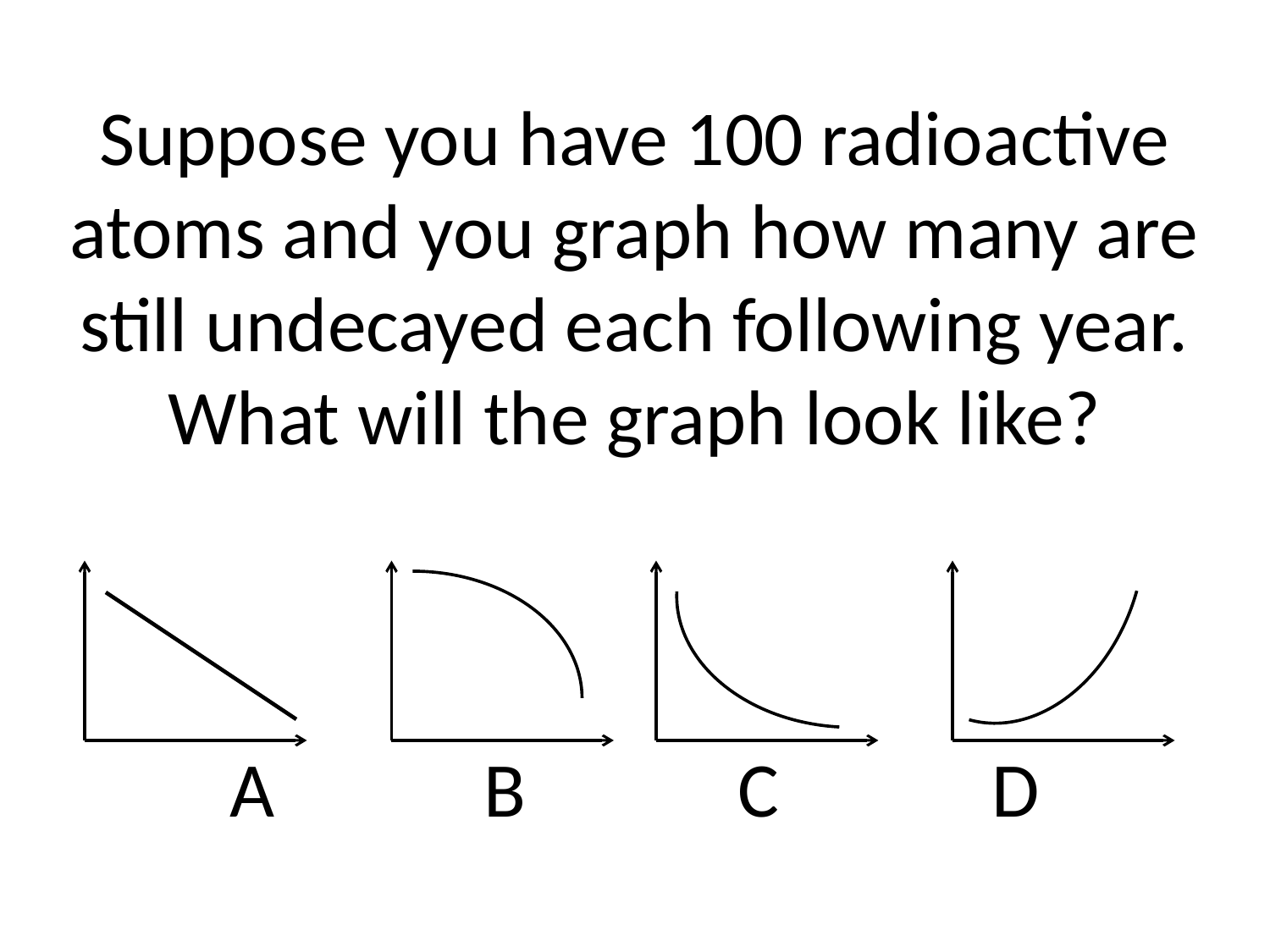

# Suppose you have 100 radioactive atoms and you graph how many are still undecayed each following year. What will the graph look like? A		B 		C		D